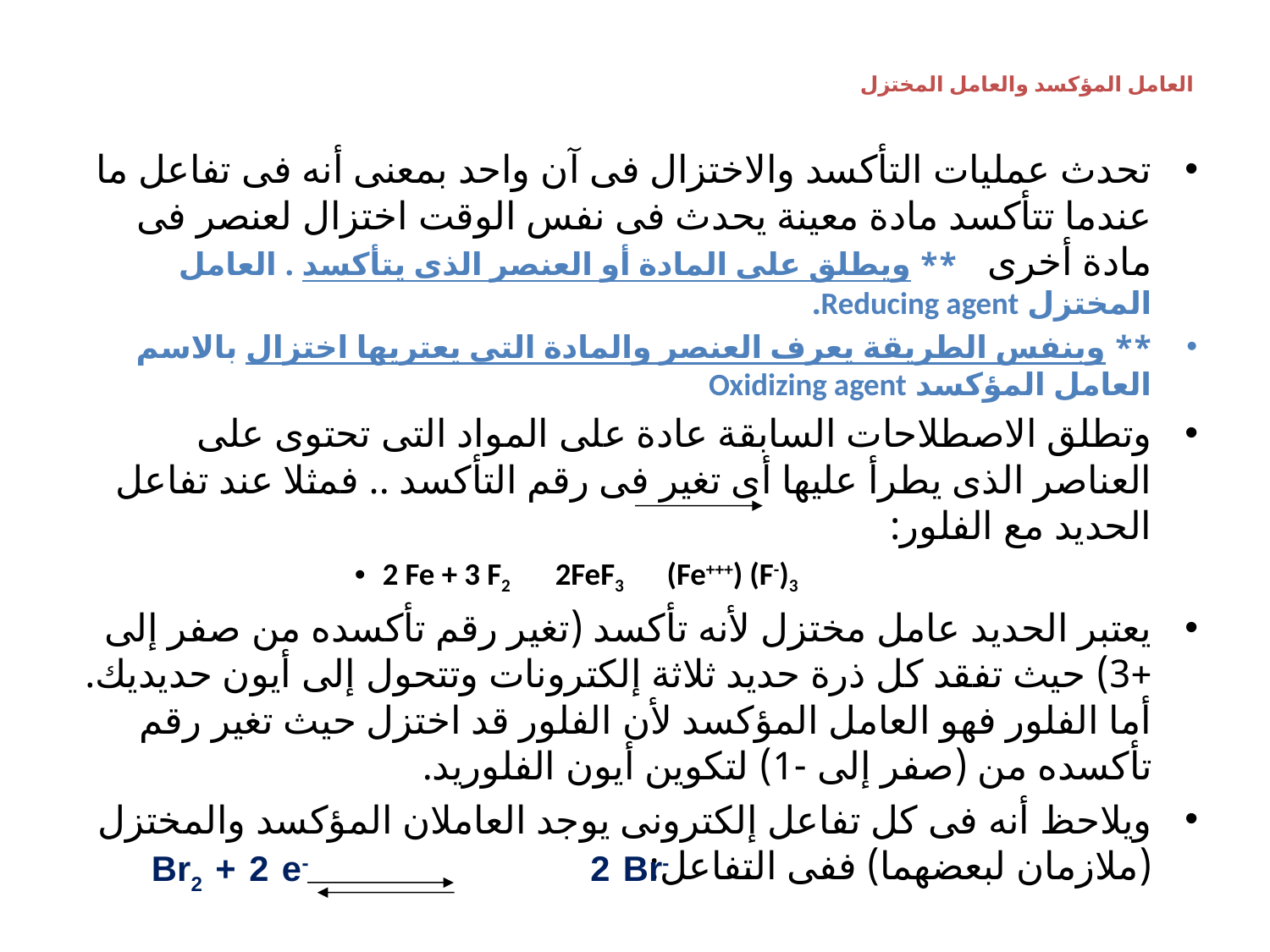

# العامل المؤكسد والعامل المختزل
	تحدث عمليات التأكسد والاختزال فى آن واحد بمعنى أنه فى تفاعل ما عندما تتأكسد مادة معينة يحدث فى نفس الوقت اختزال لعنصر فى مادة أخرى   ** ويطلق على المادة أو العنصر الذى يتأكسد . العامل المختزل Reducing agent.
** وبنفس الطريقة يعرف العنصر والمادة التى يعتريها اختزال بالاسم العامل المؤكسد Oxidizing agent
وتطلق الاصطلاحات السابقة عادة على المواد التى تحتوى على العناصر الذى يطرأ عليها أى تغير فى رقم التأكسد .. فمثلا عند تفاعل الحديد مع الفلور:
2 Fe + 3 F2			2FeF3       (Fe+++) (F-)3
	يعتبر الحديد عامل مختزل لأنه تأكسد (تغير رقم تأكسده من صفر إلى +3) حيث تفقد كل ذرة حديد ثلاثة إلكترونات وتتحول إلى أيون حديديك. أما الفلور فهو العامل المؤكسد لأن الفلور قد اختزل حيث تغير رقم تأكسده من (صفر إلى -1) لتكوين أيون الفلوريد.
	ويلاحظ أنه فى كل تفاعل إلكترونى يوجد العاملان المؤكسد والمختزل (ملازمان لبعضهما) ففى التفاعل:

Br2 + 2 e-                               2 Br-